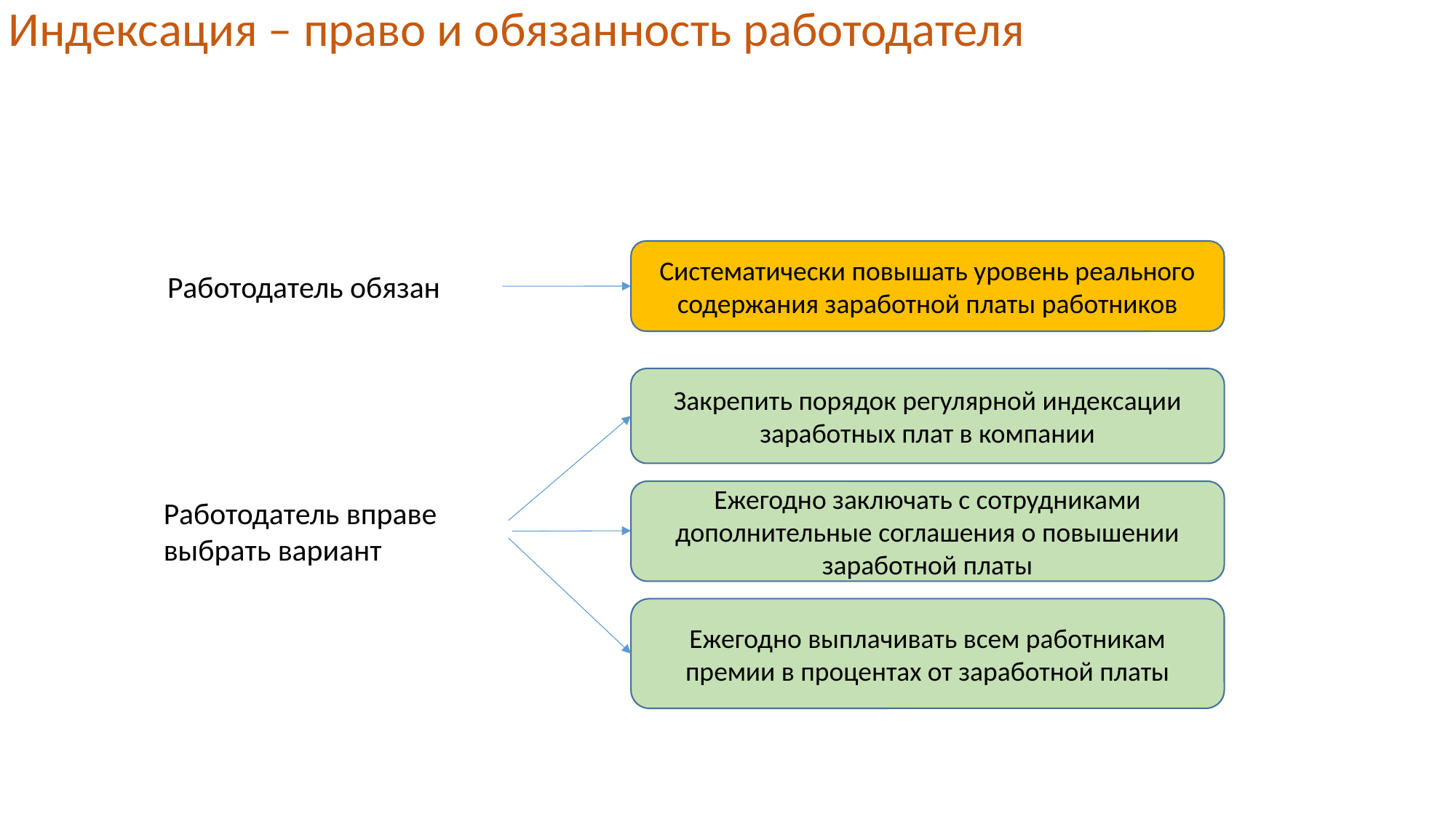

Индексация – право и обязанность работодателя
Систематически повышать уровень реального содержания заработной платы работников
Работодатель обязан
Закрепить порядок регулярной индексации заработных плат в компании
Ежегодно заключать с сотрудниками дополнительные соглашения о повышении заработной платы
Работодатель вправе
выбрать вариант
Ежегодно выплачивать всем работникам премии в процентах от заработной платы